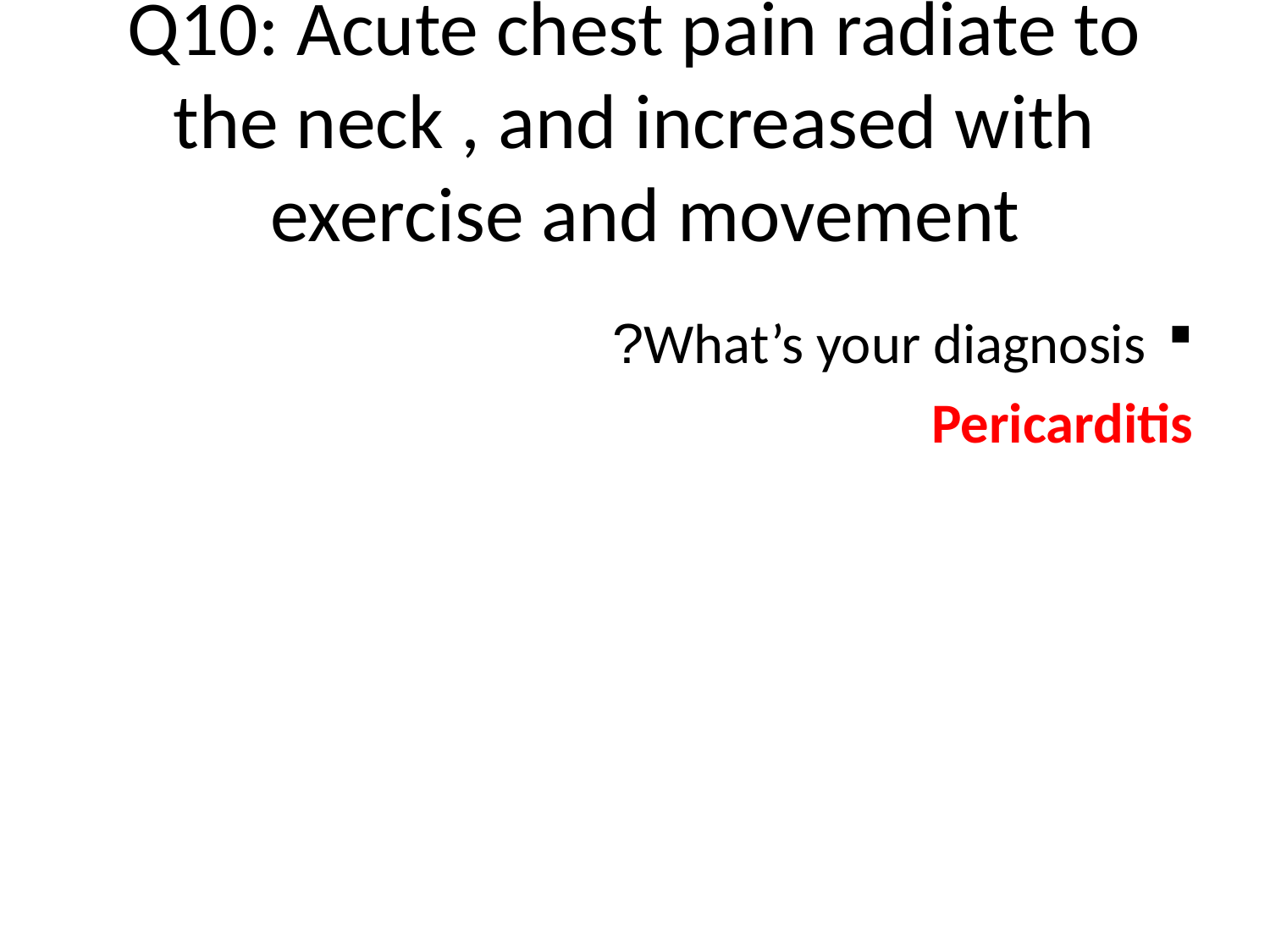

# Q10: Acute chest pain radiate to the neck , and increased with exercise and movement

What’s your diagnosis?
Pericarditis